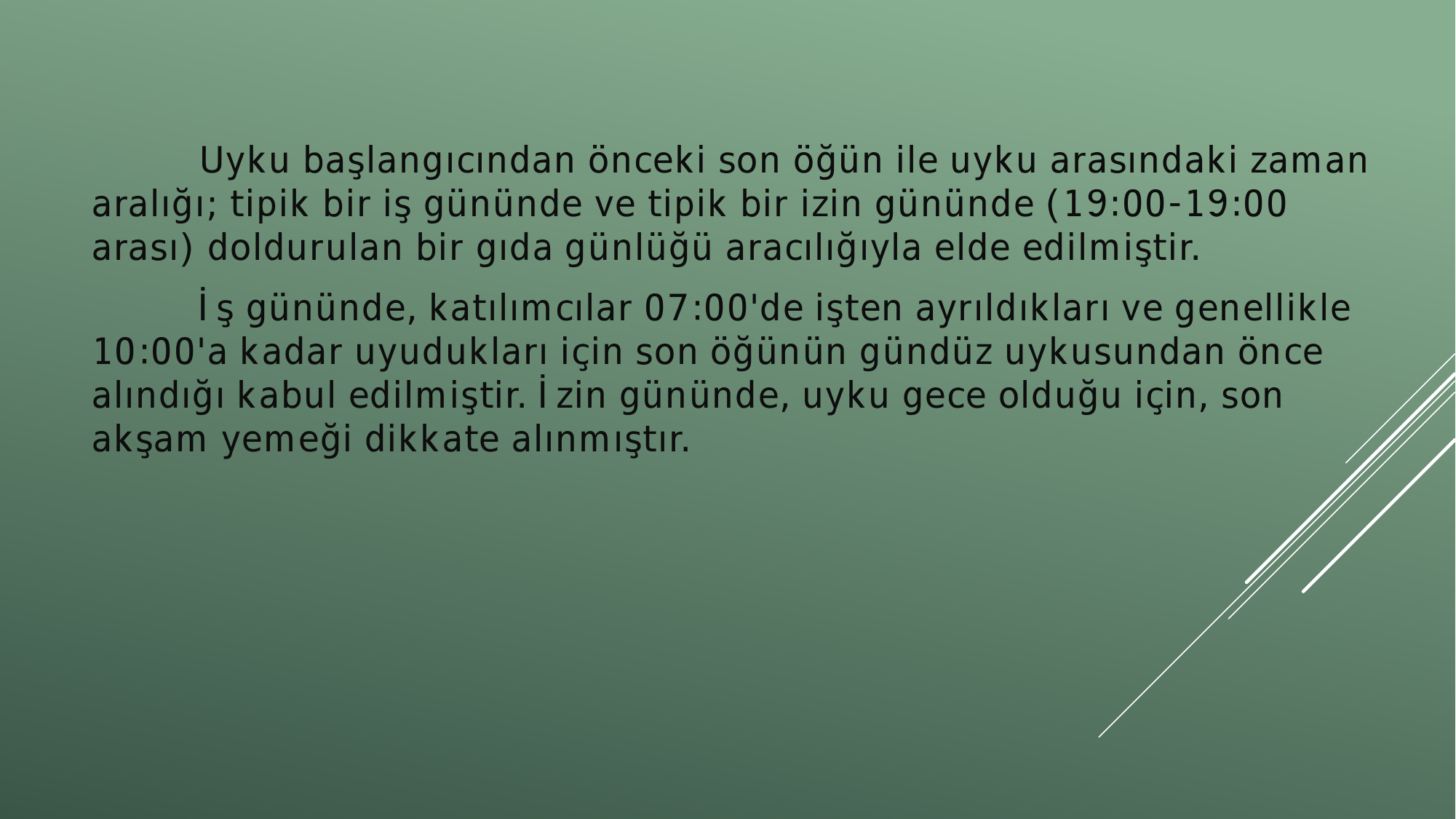

Uyku başlangıcından önceki son öğün ile uyku arasındaki zaman aralığı; tipik bir iş gününde ve tipik bir izin gününde (19:00-19:00 arası) doldurulan bir gıda günlüğü aracılığıyla elde edilmiştir.
          İş gününde, katılımcılar 07:00'de işten ayrıldıkları ve genellikle 10:00'a kadar uyudukları için son öğünün gündüz uykusundan önce alındığı kabul edilmiştir. İzin gününde, uyku gece olduğu için, son akşam yemeği dikkate alınmıştır.
#